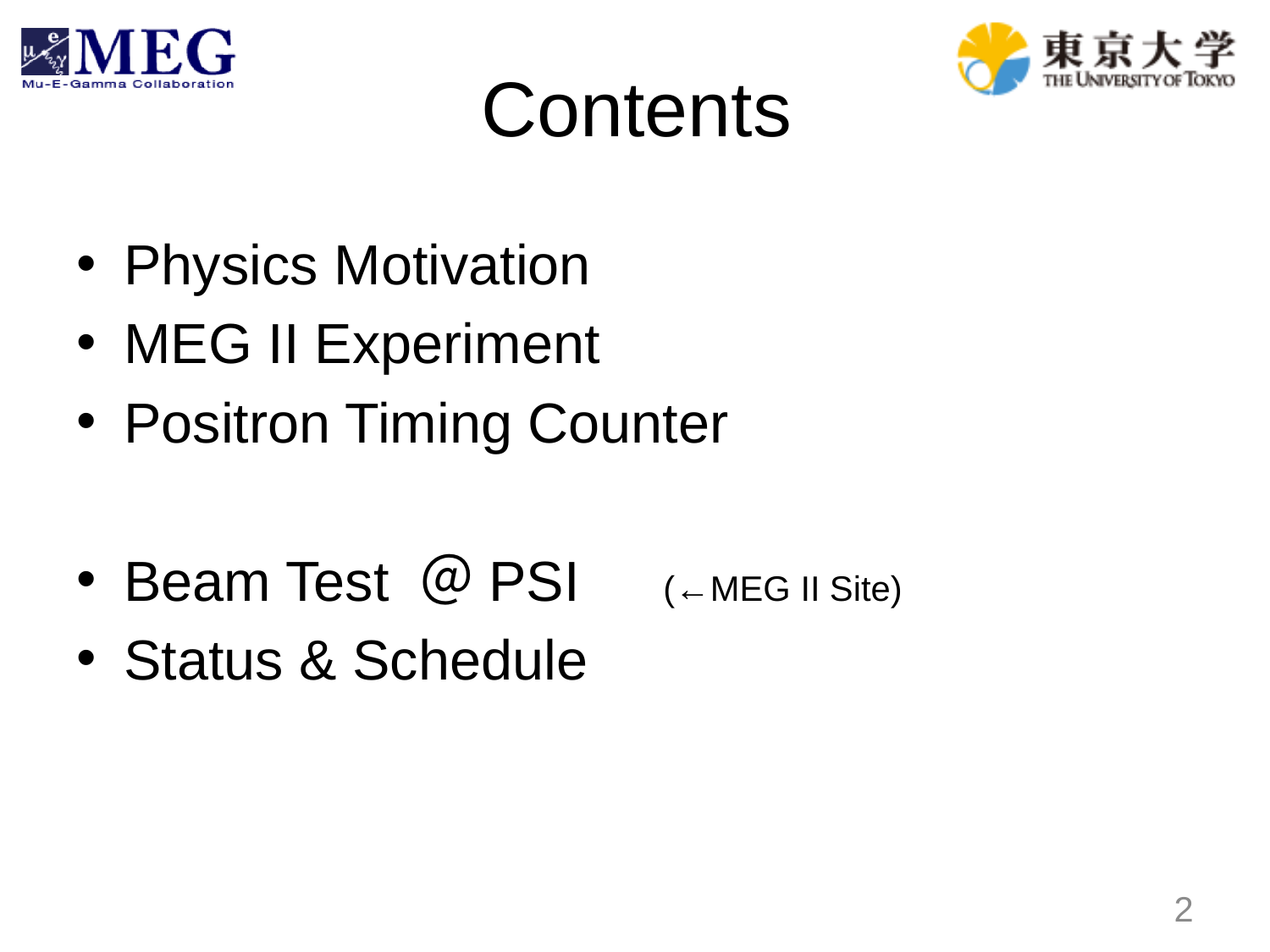

# Contents
Physics Motivation
MEG II Experiment
Positron Timing Counter

Beam Test ＠PSI　(←MEG II Site)
Status & Schedule
2